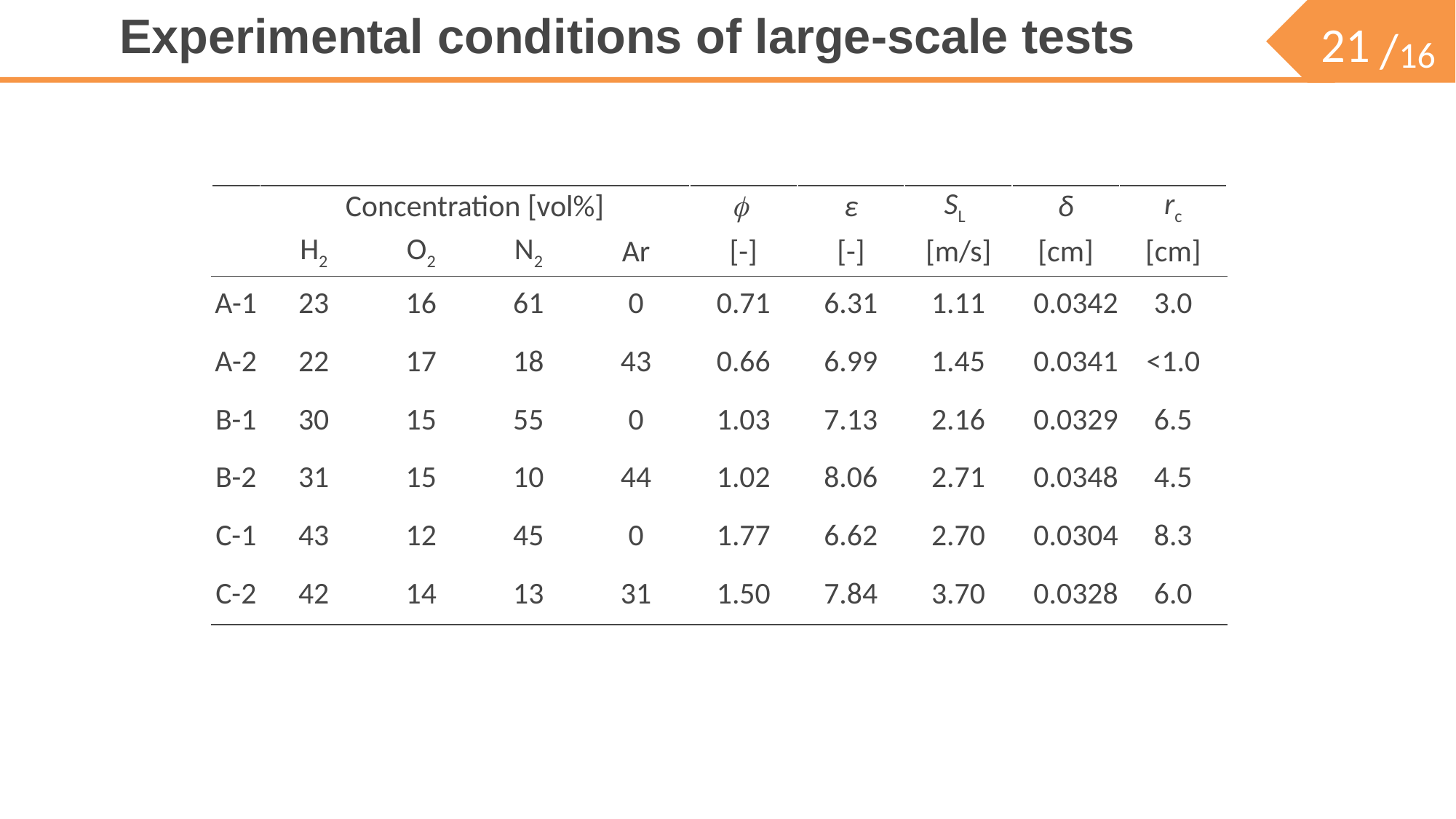

# Experimental conditions of large-scale tests
|  | Concentration [vol%] |  |  |  | φ | ε | SL | δ | rc |
| --- | --- | --- | --- | --- | --- | --- | --- | --- | --- |
|  | H2 | O2 | N2 | Ar | [-] | [-] | [m/s] | [cm] | [cm] |
| A-1 | 23 | 16 | 61 | 0 | 0.71 | 6.31 | 1.11 | 0.0342 | 3.0 |
| A-2 | 22 | 17 | 18 | 43 | 0.66 | 6.99 | 1.45 | 0.0341 | <1.0 |
| B-1 | 30 | 15 | 55 | 0 | 1.03 | 7.13 | 2.16 | 0.0329 | 6.5 |
| B-2 | 31 | 15 | 10 | 44 | 1.02 | 8.06 | 2.71 | 0.0348 | 4.5 |
| C-1 | 43 | 12 | 45 | 0 | 1.77 | 6.62 | 2.70 | 0.0304 | 8.3 |
| C-2 | 42 | 14 | 13 | 31 | 1.50 | 7.84 | 3.70 | 0.0328 | 6.0 |